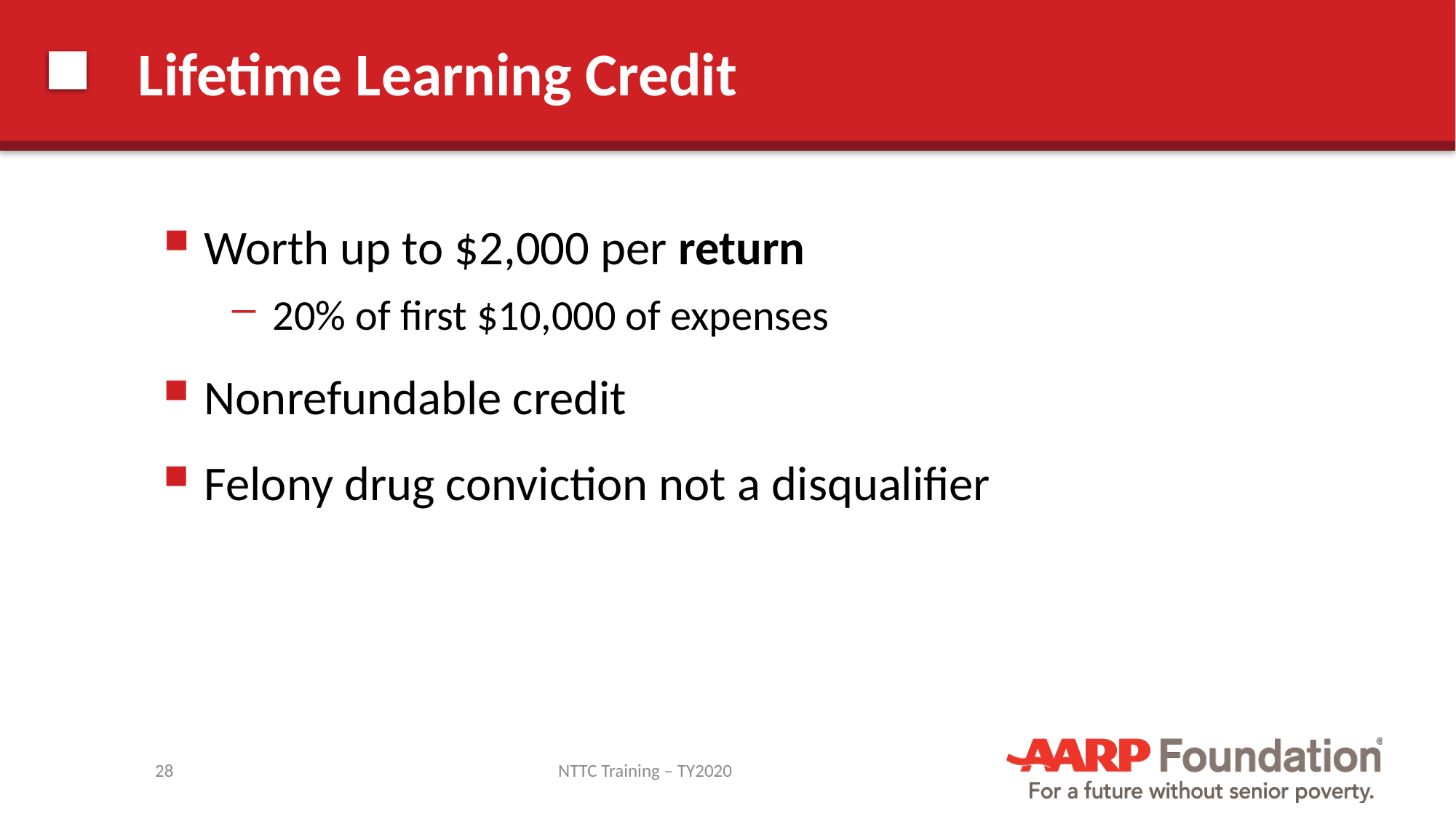

# Lifetime Learning Credit
Worth up to $2,000 per return
20% of first $10,000 of expenses
Nonrefundable credit
Felony drug conviction not a disqualifier

28
NTTC Training – TY2020